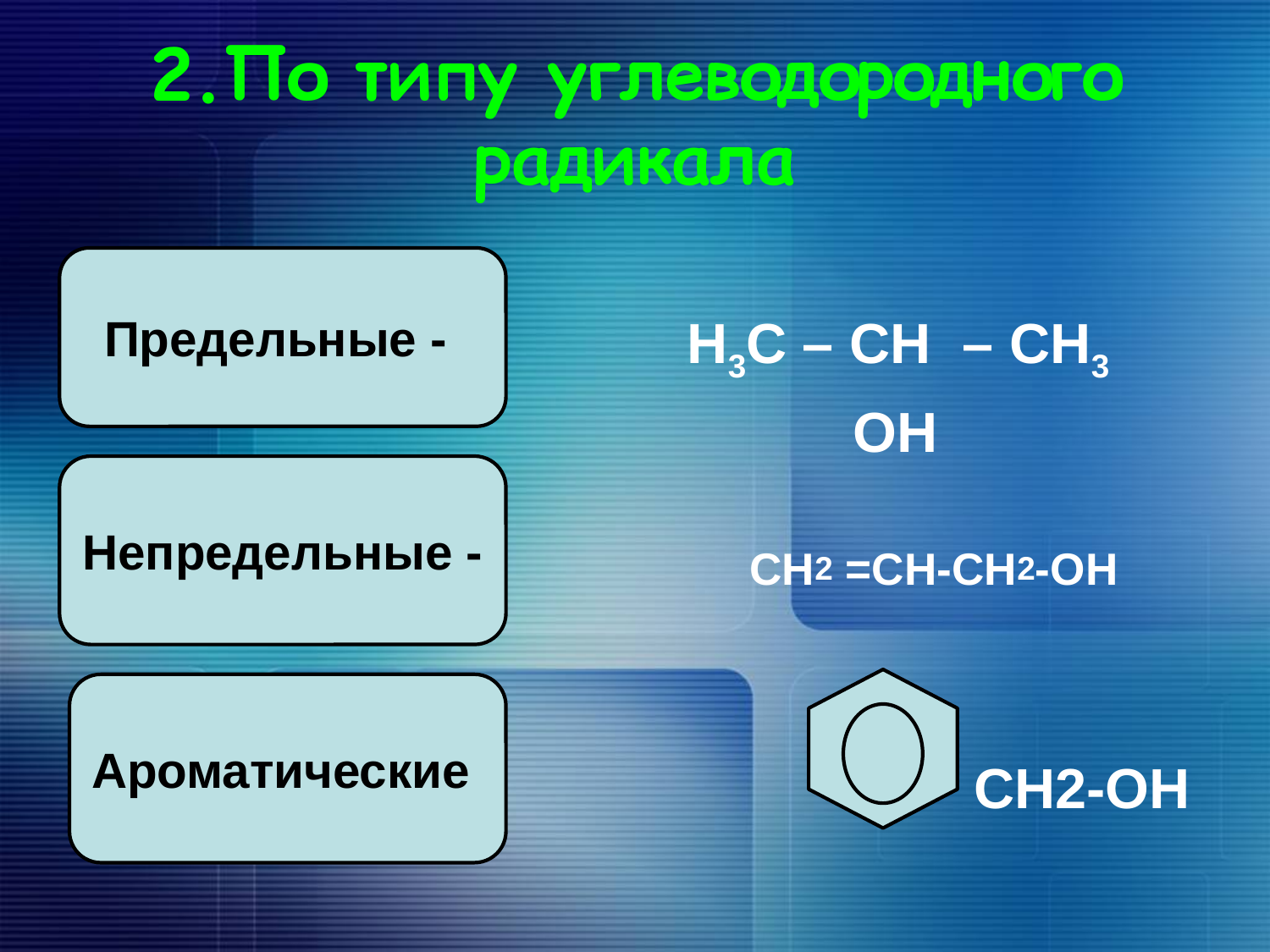

# 2.По типу углеводородного радикала

                                       Н3С – СН  – СН3
                                                  ОН
                                           СН2 =СН-СН2-ОН

                                          СН2-ОН

Предельные -
Непредельные -
Ароматические